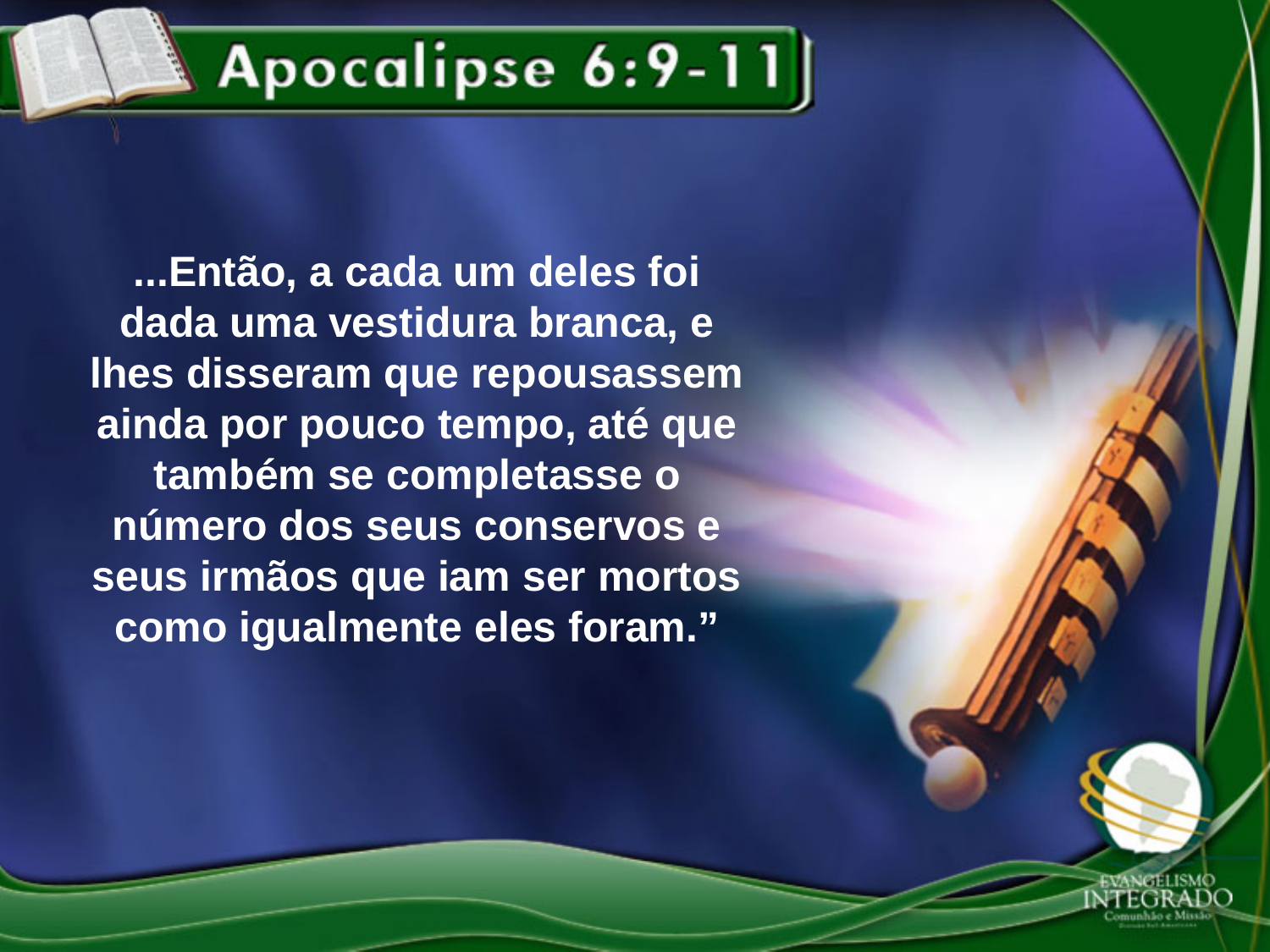

...Então, a cada um deles foi dada uma vestidura branca, e lhes disseram que repousassem ainda por pouco tempo, até que também se completasse o número dos seus conservos e seus irmãos que iam ser mortos como igualmente eles foram.”